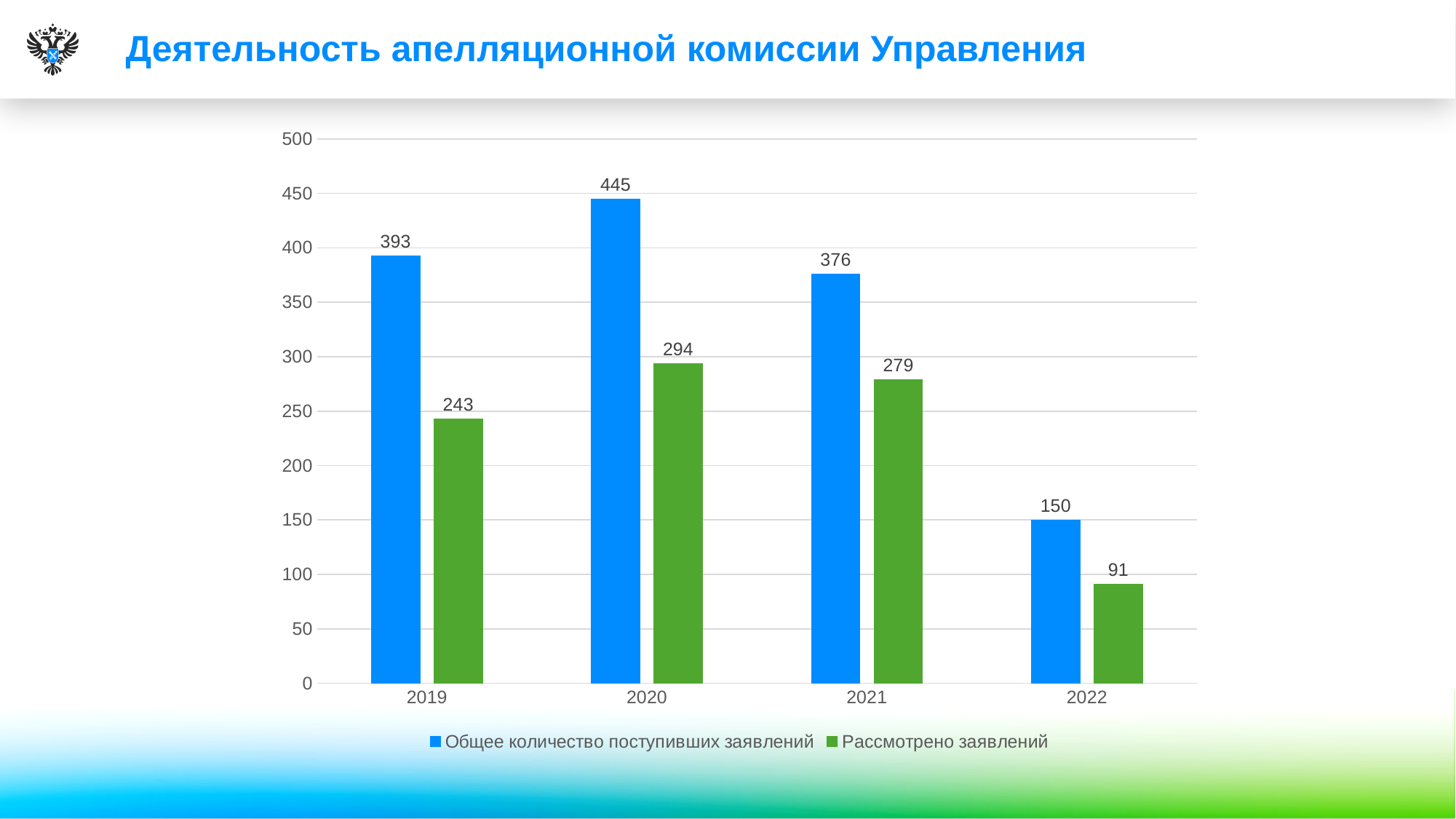

# Деятельность апелляционной комиссии Управления

### Chart

| Category | Общее количество поступивших заявлений | Рассмотрено заявлений |
|---|---|---|
| 2019 | 393.0 | 243.0 |
| 2020 | 445.0 | 294.0 |
| 2021 | 376.0 | 279.0 |
| 2022 | 150.0 | 91.0 |